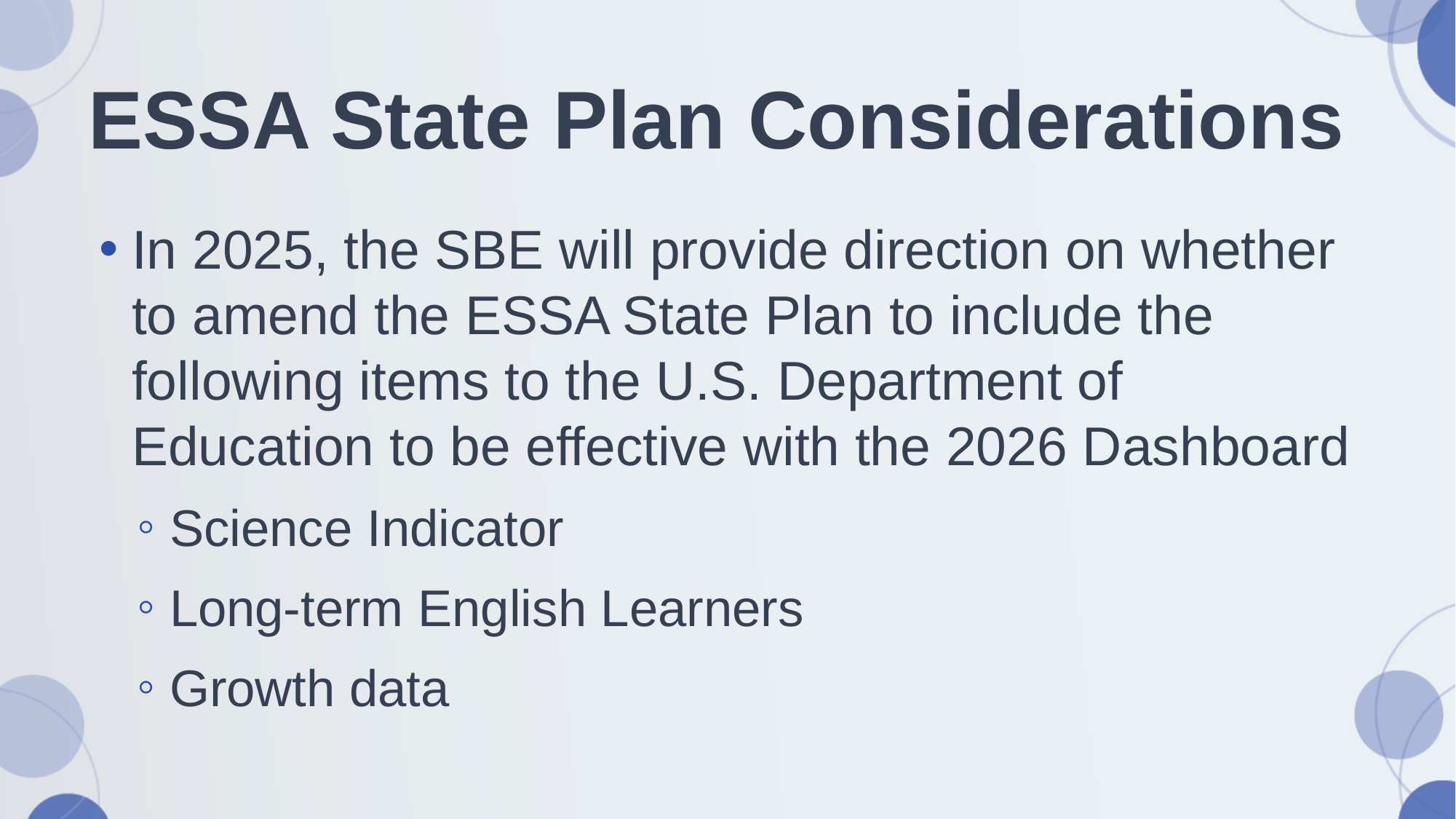

# ESSA State Plan Considerations
In 2025, the SBE will provide direction on whether to amend the ESSA State Plan to include the following items to the U.S. Department of Education to be effective with the 2026 Dashboard
Science Indicator
Long-term English Learners
Growth data